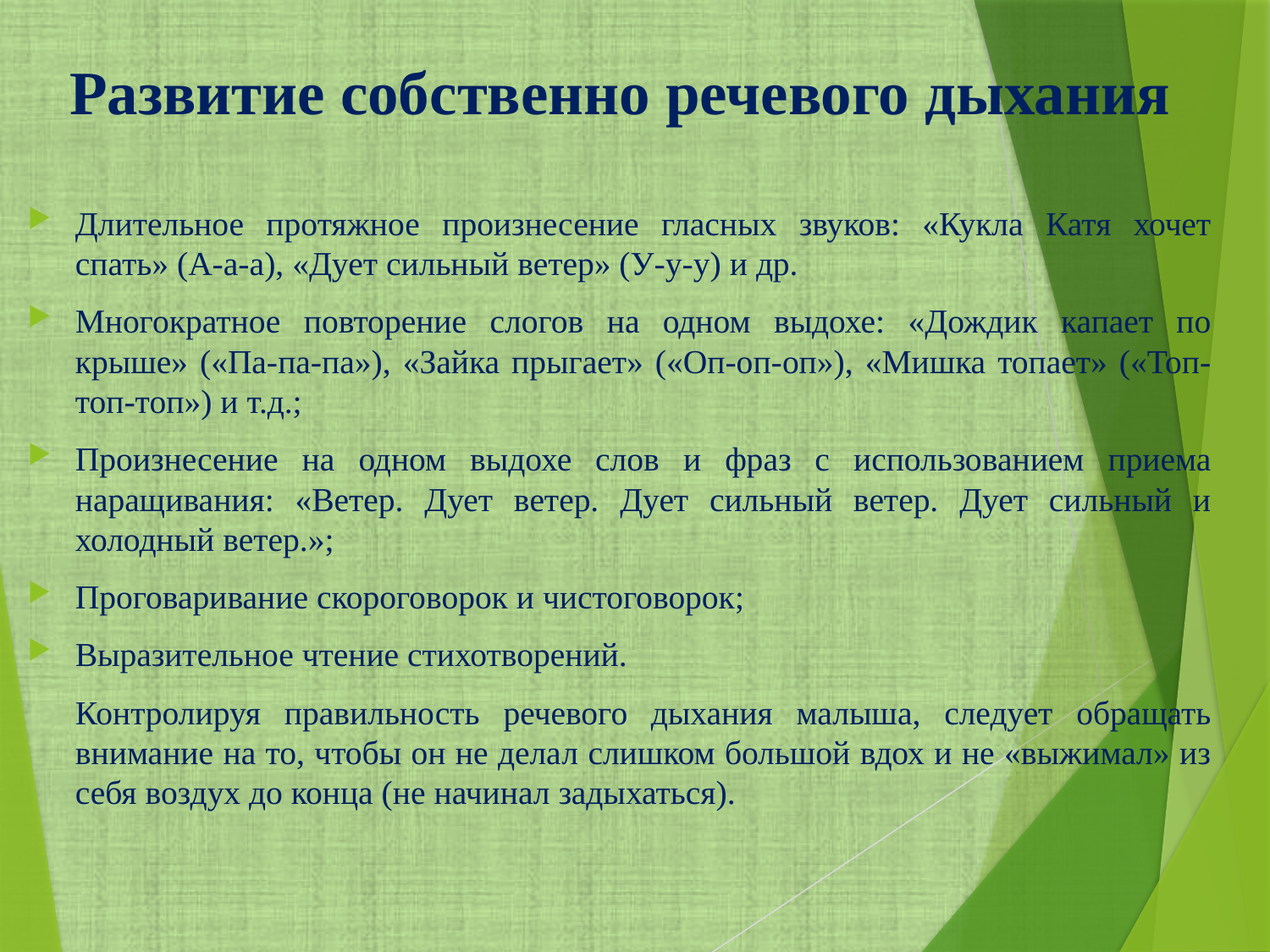

Развитие собственно речевого дыхания

Длительное протяжное произнесение гласных звуков: «Кукла Катя хочет спать» (А-а-а), «Дует сильный ветер» (У-у-у) и др.
Многократное повторение слогов на одном выдохе: «Дождик капает по крыше» («Па-па-па»), «Зайка прыгает» («Оп-оп-оп»), «Мишка топает» («Топ-топ-топ») и т.д.;
Произнесение на одном выдохе слов и фраз с использованием приема наращивания: «Ветер. Дует ветер. Дует сильный ветер. Дует сильный и холодный ветер.»;
Проговаривание скороговорок и чистоговорок;
Выразительное чтение стихотворений.
Контролируя правильность речевого дыхания малыша, следует обращать внимание на то, чтобы он не делал слишком большой вдох и не «выжимал» из себя воздух до конца (не начинал задыхаться).